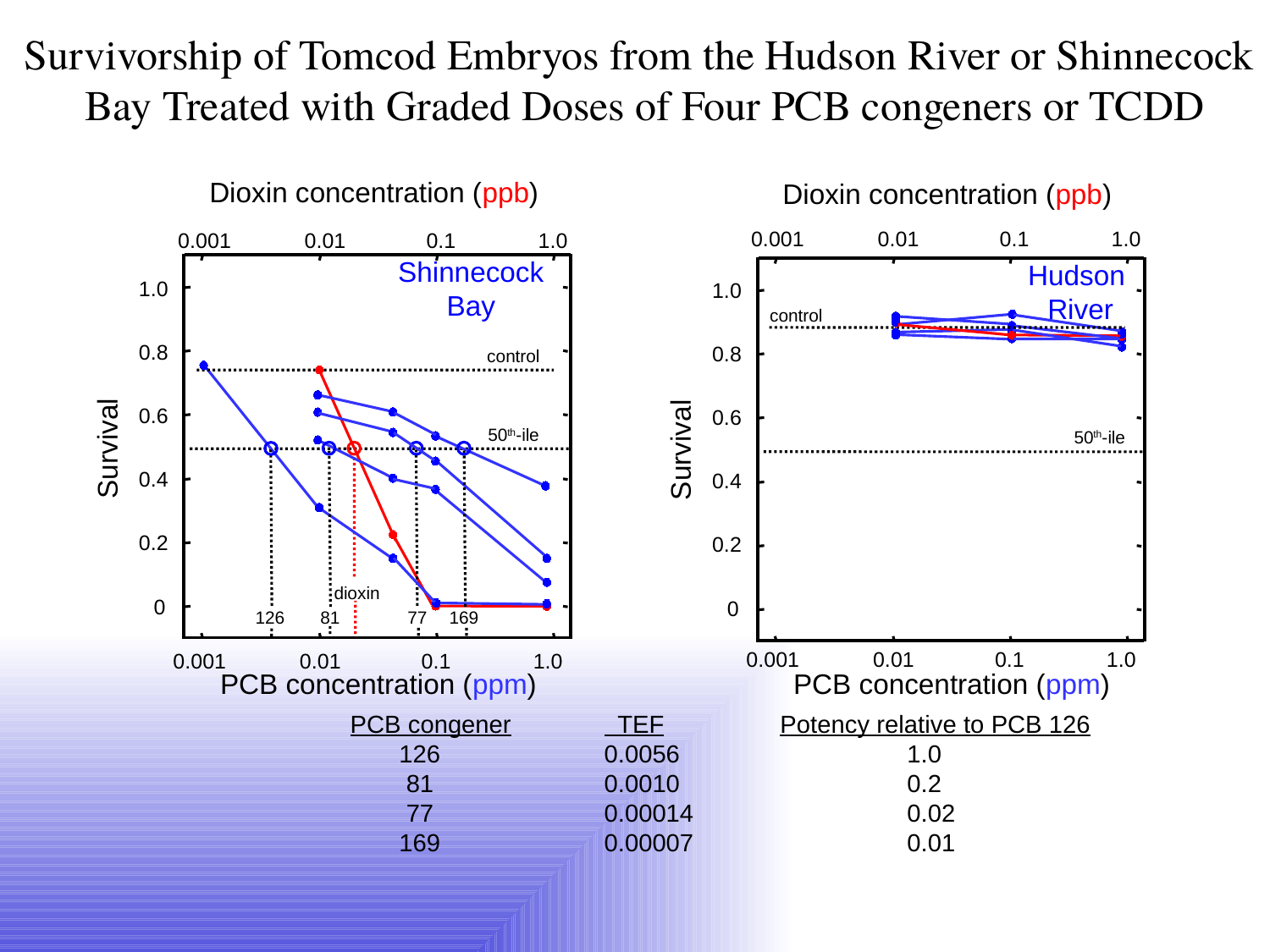

Survivorship of Tomcod Embryos from the Hudson River or Shinnecock
Bay Treated with Graded Doses of Four PCB congeners or TCDD
Dioxin concentration (ppb)
Dioxin concentration (ppb)
0.001
0.01
0.1
1.0
0.001
0.01
0.1
1.0
0.001
0.01
0.1
1.0
0.001
0.01
0.1
1.0
Shinnecock Bay

Hudson
River

1.0
1.0

control

0.8

0.8

control

0.6
0.6

50th-ile
50th-ile

Survival

Survival

0.4
0.4

0.2

0.2

dioxin
0
0

126

81
77
169

PCB concentration (ppm)
PCB concentration (ppm)
PCB congener	  TEF	       Potency relative to PCB 126
       126		0.0056		       1.0
        81		0.0010		       0.2
        77		0.00014		       0.02
       169		0.00007		       0.01